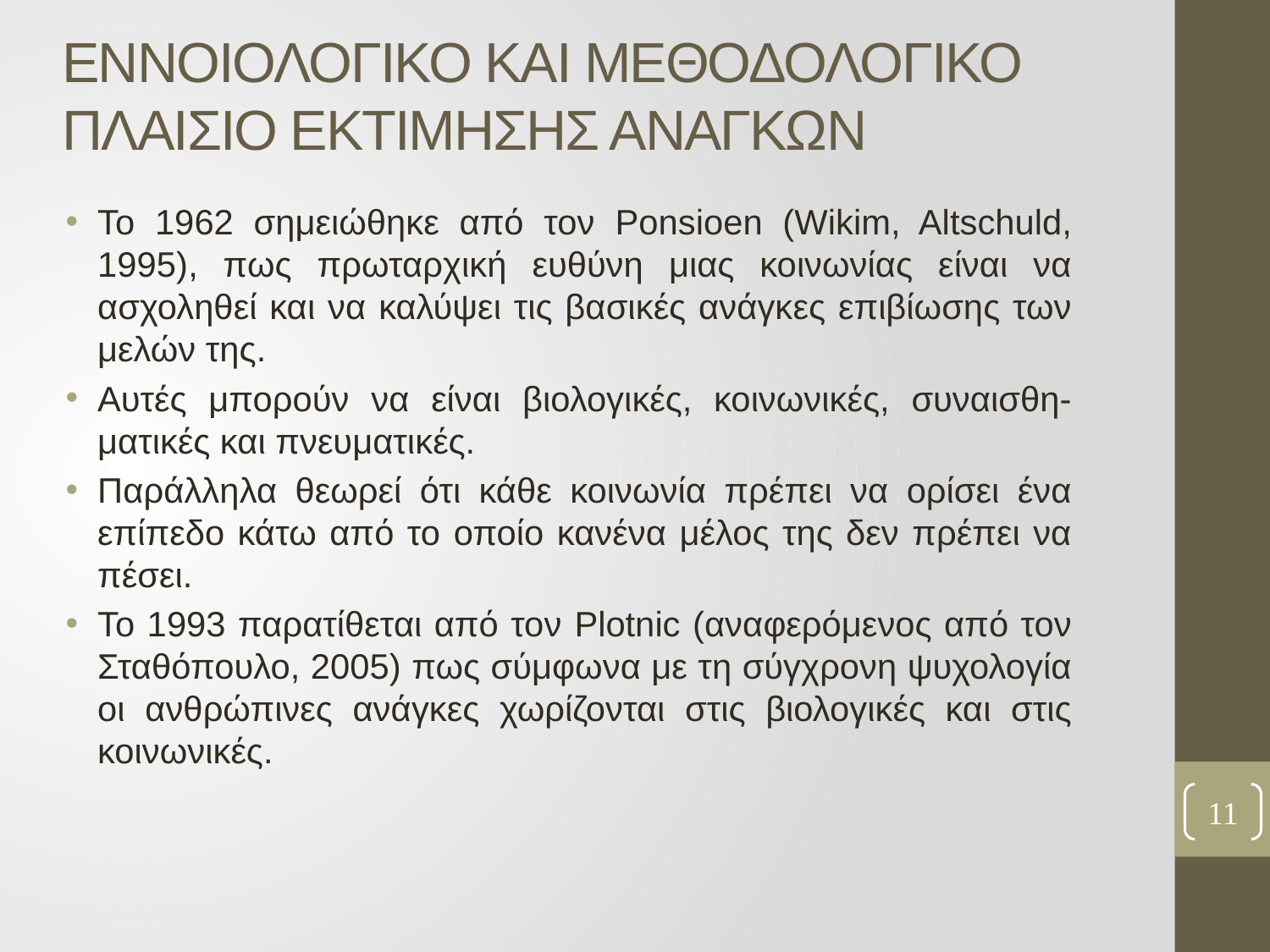

# ΕΝΝΟΙΟΛΟΓΙΚΟ ΚΑΙ ΜΕΘΟΔΟΛΟΓΙΚΟ ΠΛΑΙΣΙΟ ΕΚΤΙΜΗΣΗΣ ΑΝΑΓΚΩΝ
Το 1962 σημειώθηκε από τον Ponsioen (Wikim, Altschuld, 1995), πως πρωταρχική ευθύνη μιας κοινωνίας είναι να ασχοληθεί και να καλύψει τις βασικές ανάγκες επιβίωσης των μελών της.
Αυτές μπορούν να είναι βιολογικές, κοινωνικές, συναισθη-ματικές και πνευματικές.
Παράλληλα θεωρεί ότι κάθε κοινωνία πρέπει να ορίσει ένα επίπεδο κάτω από το οποίο κανένα μέλος της δεν πρέπει να πέσει.
Το 1993 παρατίθεται από τον Plotnic (αναφερόμενος από τον Σταθόπουλο, 2005) πως σύμφωνα με τη σύγχρονη ψυχολογία οι ανθρώπινες ανάγκες χωρίζονται στις βιολογικές και στις κοινωνικές.

11